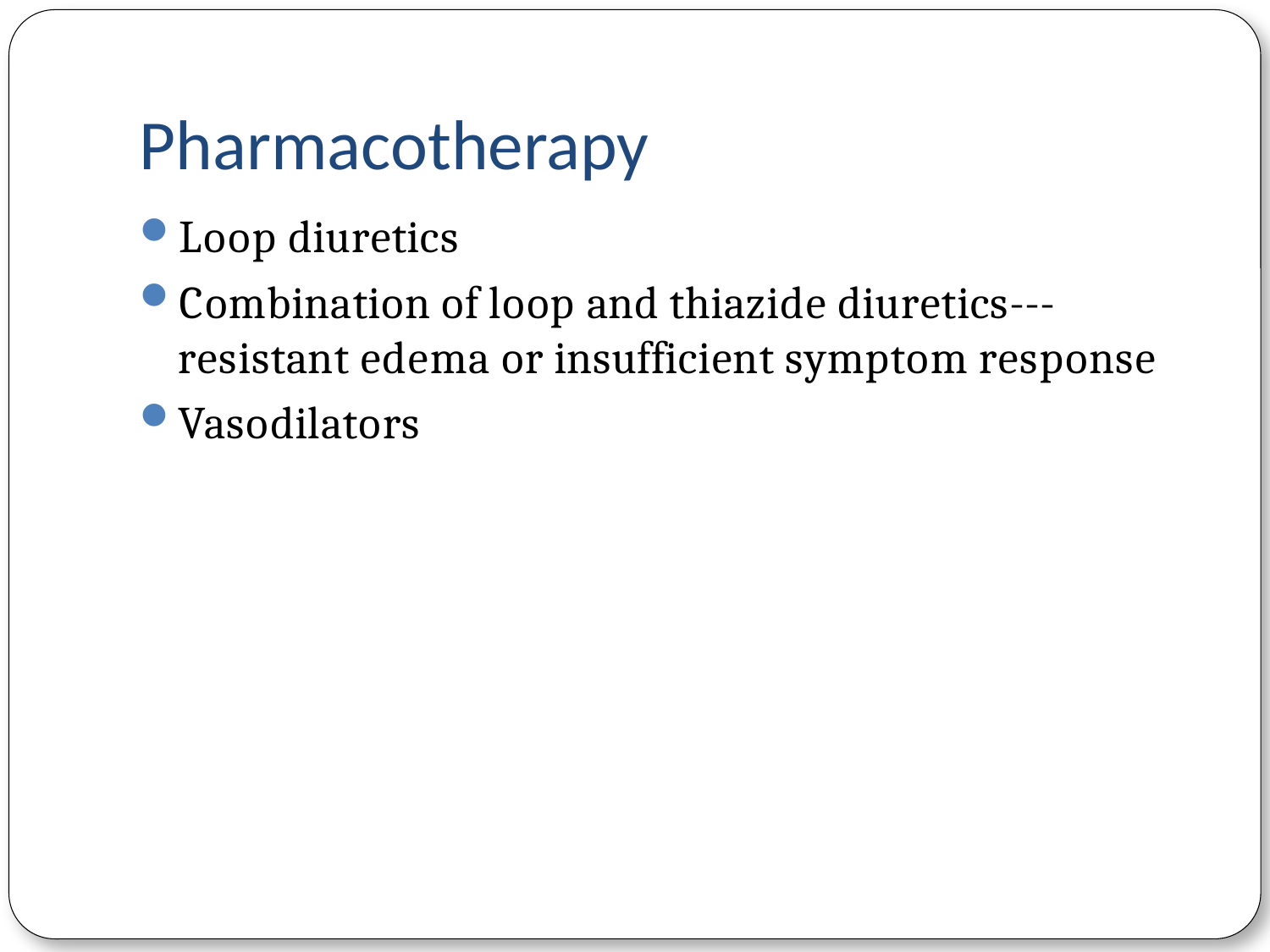

# Pharmacotherapy
Loop diuretics
Combination of loop and thiazide diuretics---resistant edema or insufficient symptom response
Vasodilators